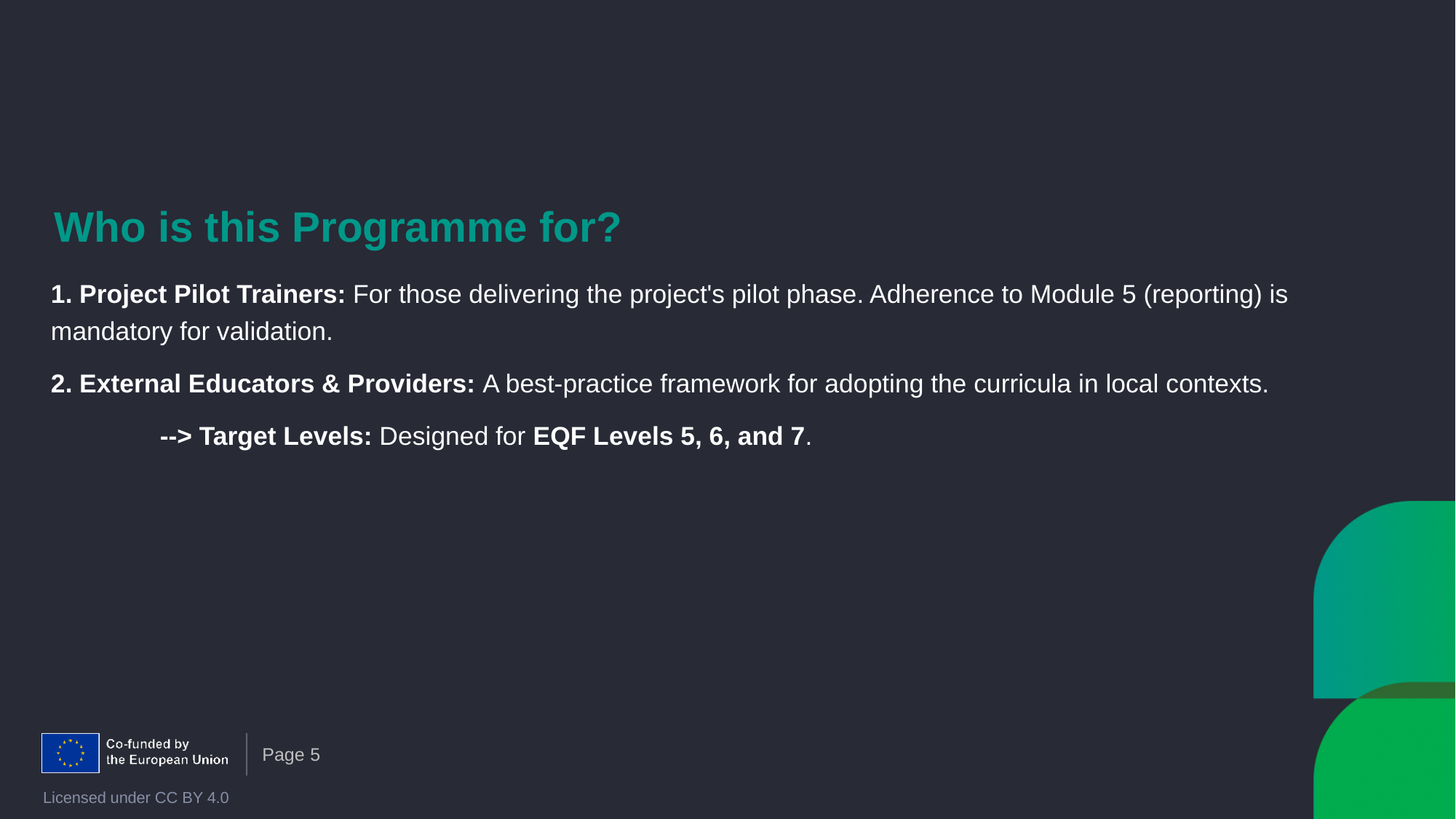

# Who is this Programme for?
1. Project Pilot Trainers: For those delivering the project's pilot phase. Adherence to Module 5 (reporting) is mandatory for validation.
2. External Educators & Providers: A best-practice framework for adopting the curricula in local contexts.
	--> Target Levels: Designed for EQF Levels 5, 6, and 7.